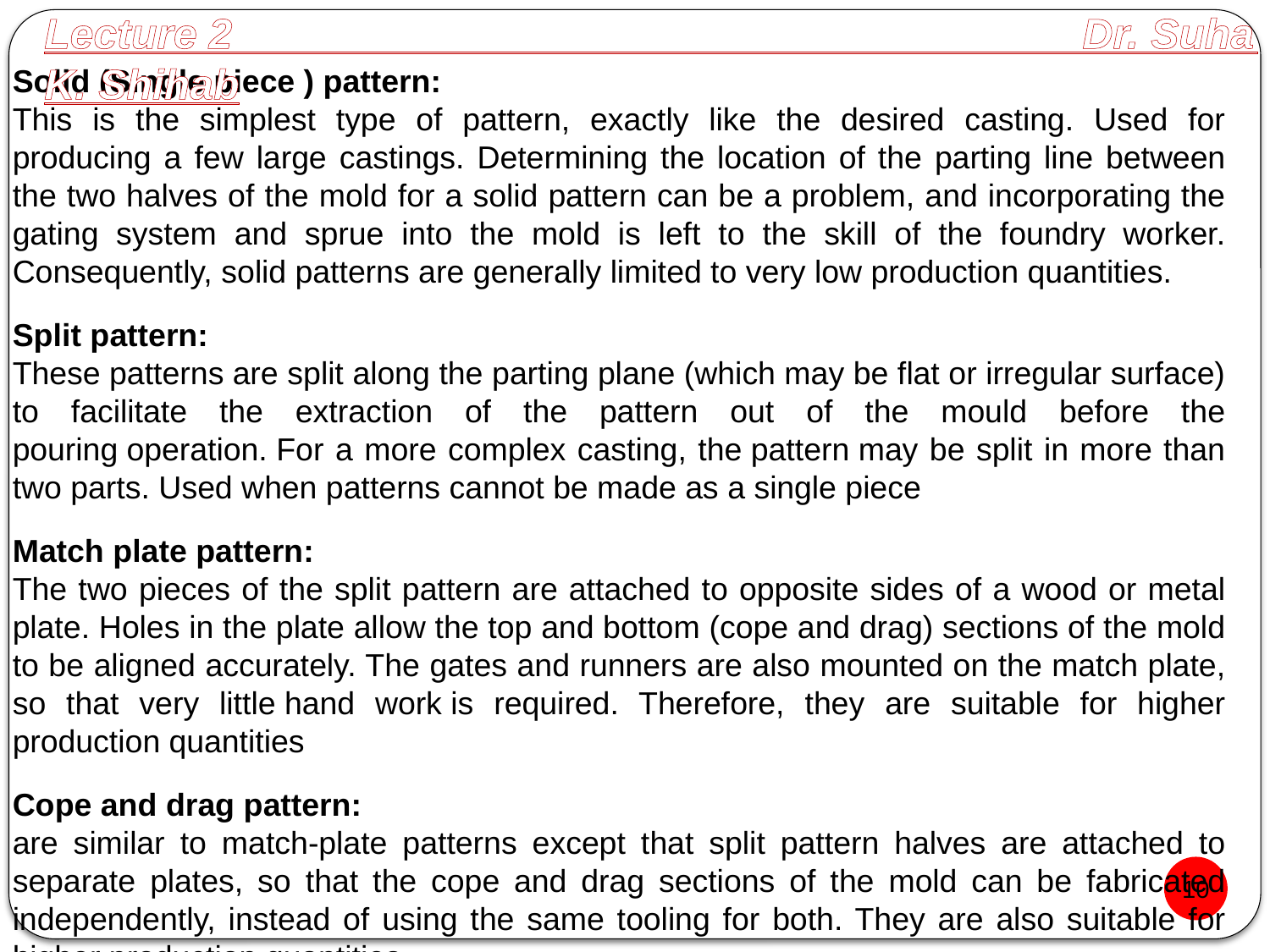

Lecture 2                                                                        Dr. Suha K. Shihab
Solid (Single piece ) pattern:
This is the simplest type of pattern, exactly like the desired casting. Used for producing a few large castings. Determining the location of the parting line between the two halves of the mold for a solid pattern can be a problem, and incorporating the gating system and sprue into the mold is left to the skill of the foundry worker. Consequently, solid patterns are generally limited to very low production quantities.

Split pattern:
These patterns are split along the parting plane (which may be flat or irregular surface) to facilitate the extraction of the pattern out of the mould before the pouring operation. For a more complex casting, the pattern may be split in more than two parts. Used when patterns cannot be made as a single piece

Match plate pattern:
The two pieces of the split pattern are attached to opposite sides of a wood or metal plate. Holes in the plate allow the top and bottom (cope and drag) sections of the mold to be aligned accurately. The gates and runners are also mounted on the match plate, so that very little hand work is required. Therefore, they are suitable for higher production quantities

Cope and drag pattern:
are similar to match-plate patterns except that split pattern halves are attached to separate plates, so that the cope and drag sections of the mold can be fabricated independently, instead of using the same tooling for both. They are also suitable for higher production quantities.
10